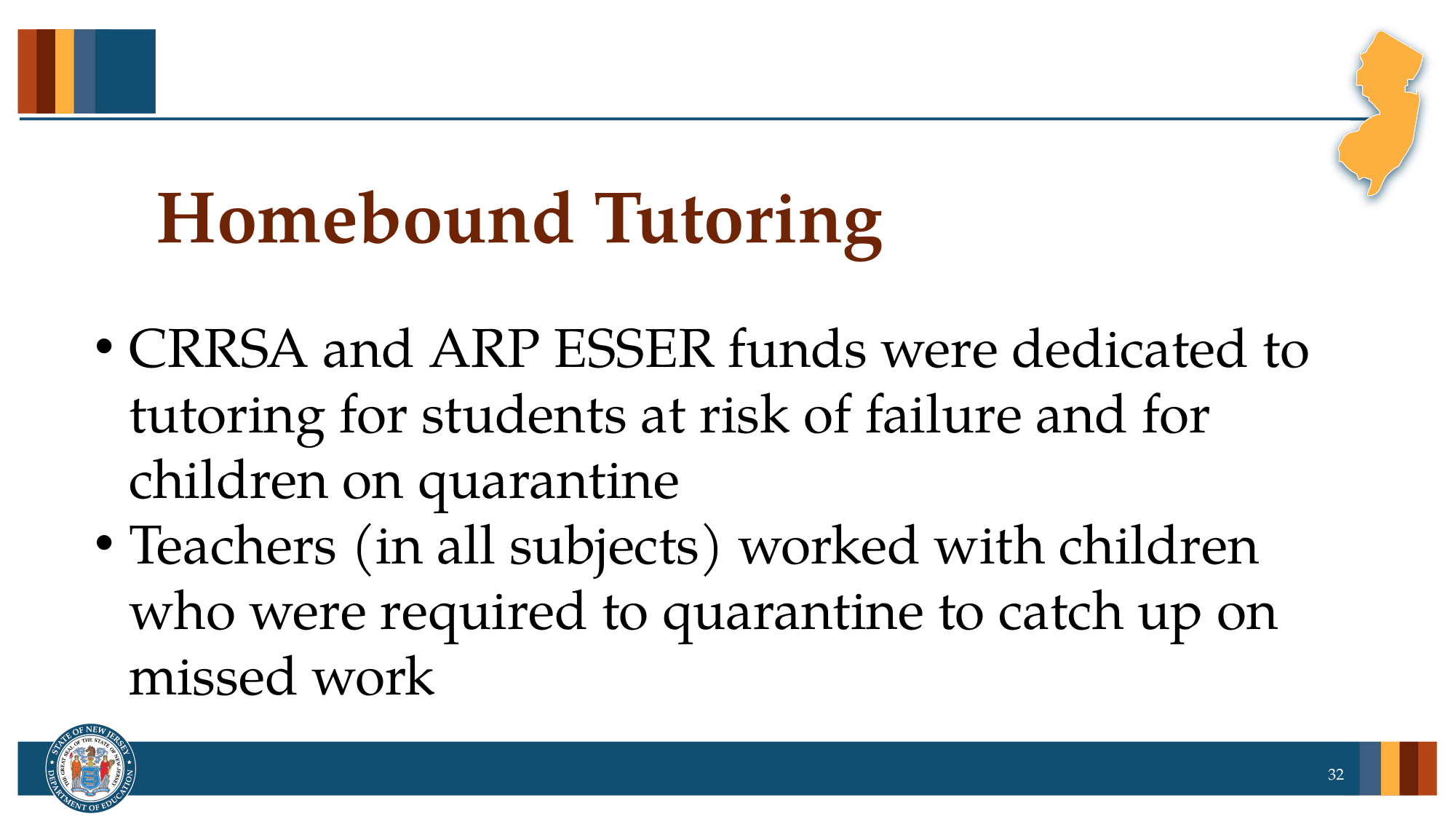

# Homebound Tutoring
CRRSA and ARP ESSER funds were dedicated to tutoring for students at risk of failure and for children on quarantine
Teachers (in all subjects) worked with children who were required to quarantine to catch up on missed work
32